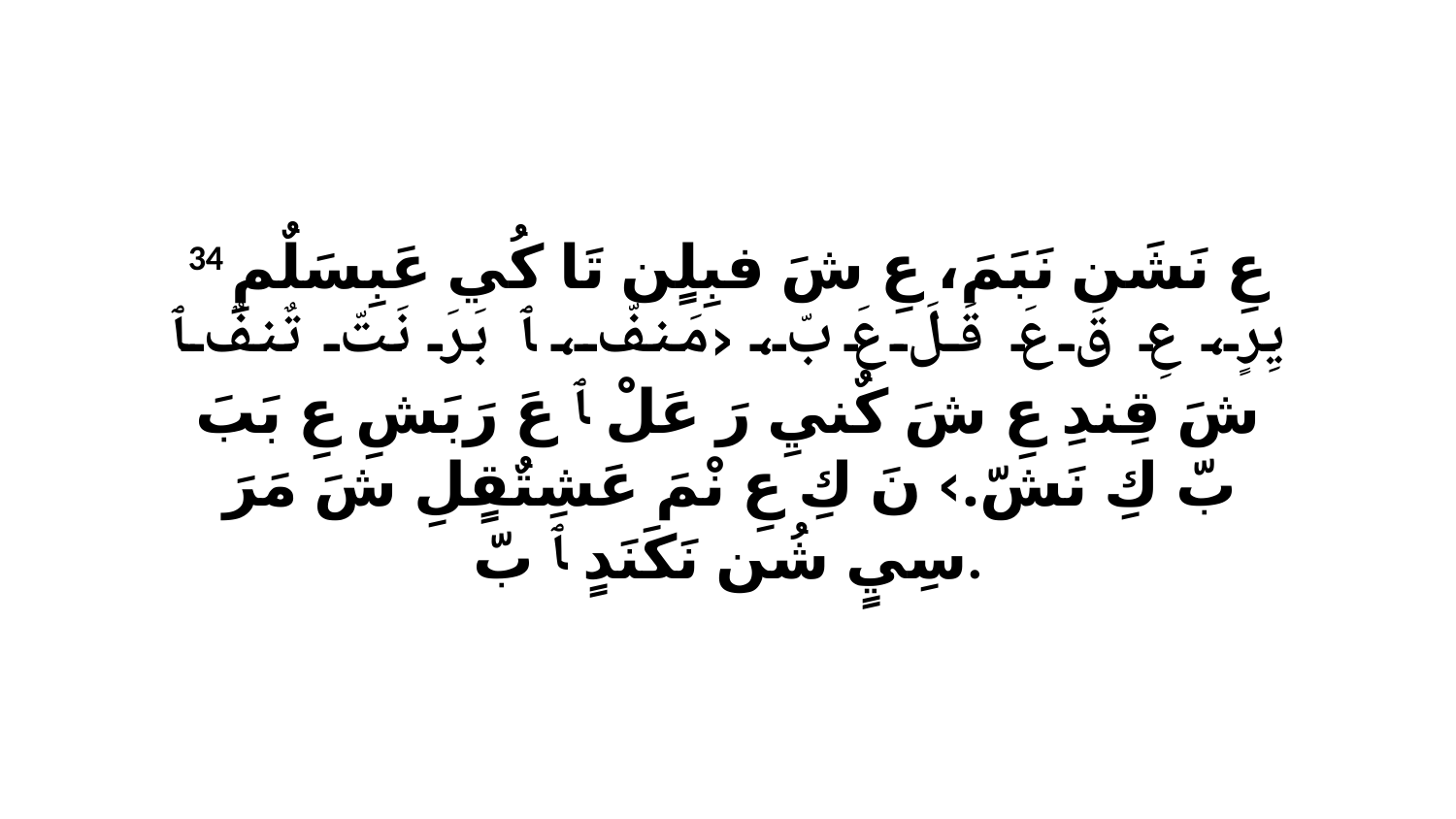

34 عِ نَشَن نَبَمَ، عِ شَ فبِلٍن تَا كُي عَبِسَلٌمِ يِرٍ، عِ قَ عَ قَلَ عَ بّ، ‹مَنفّ، ﭑ بَرَ نَتّ تٌنفٌ ﭑ شَ قِندِ عِ شَ كٌنيِ رَ عَلْ ﭑ عَ رَبَشِ عِ بَبَ بّ كِ نَشّ.› نَ كِ عِ نْمَ عَشِتٌقٍلِ شَ مَرَ سِيٍ شُن نَكَنَدٍ ﭑ بّ.